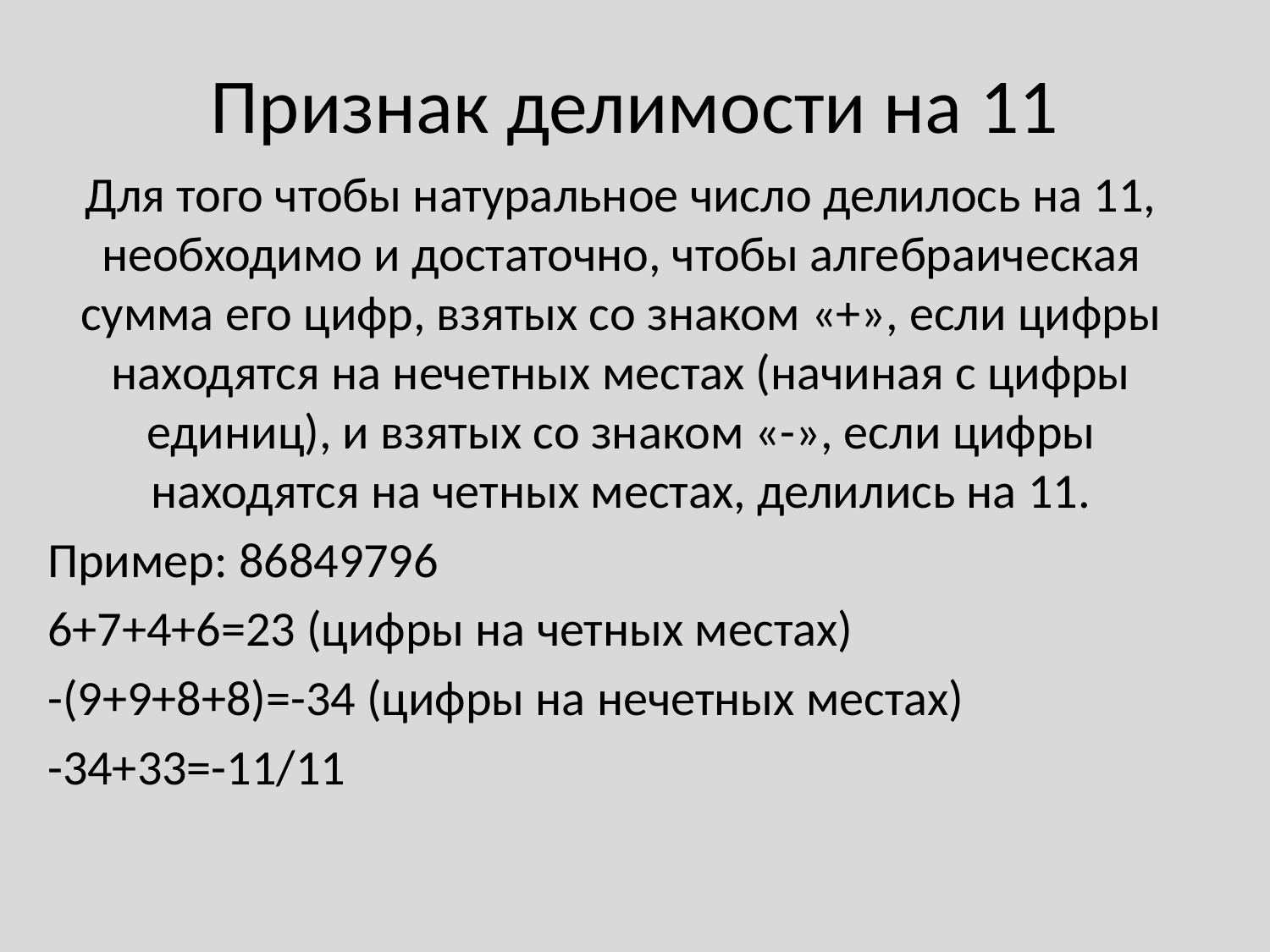

# Признак делимости на 11
Для того чтобы натуральное число делилось на 11, необходимо и достаточно, чтобы алгебраическая сумма его цифр, взятых со знаком «+», если цифры находятся на нечетных местах (начиная с цифры единиц), и взятых со знаком «-», если цифры находятся на четных местах, делились на 11.
Пример: 86849796
6+7+4+6=23 (цифры на четных местах)
-(9+9+8+8)=-34 (цифры на нечетных местах)
-34+33=-11/11